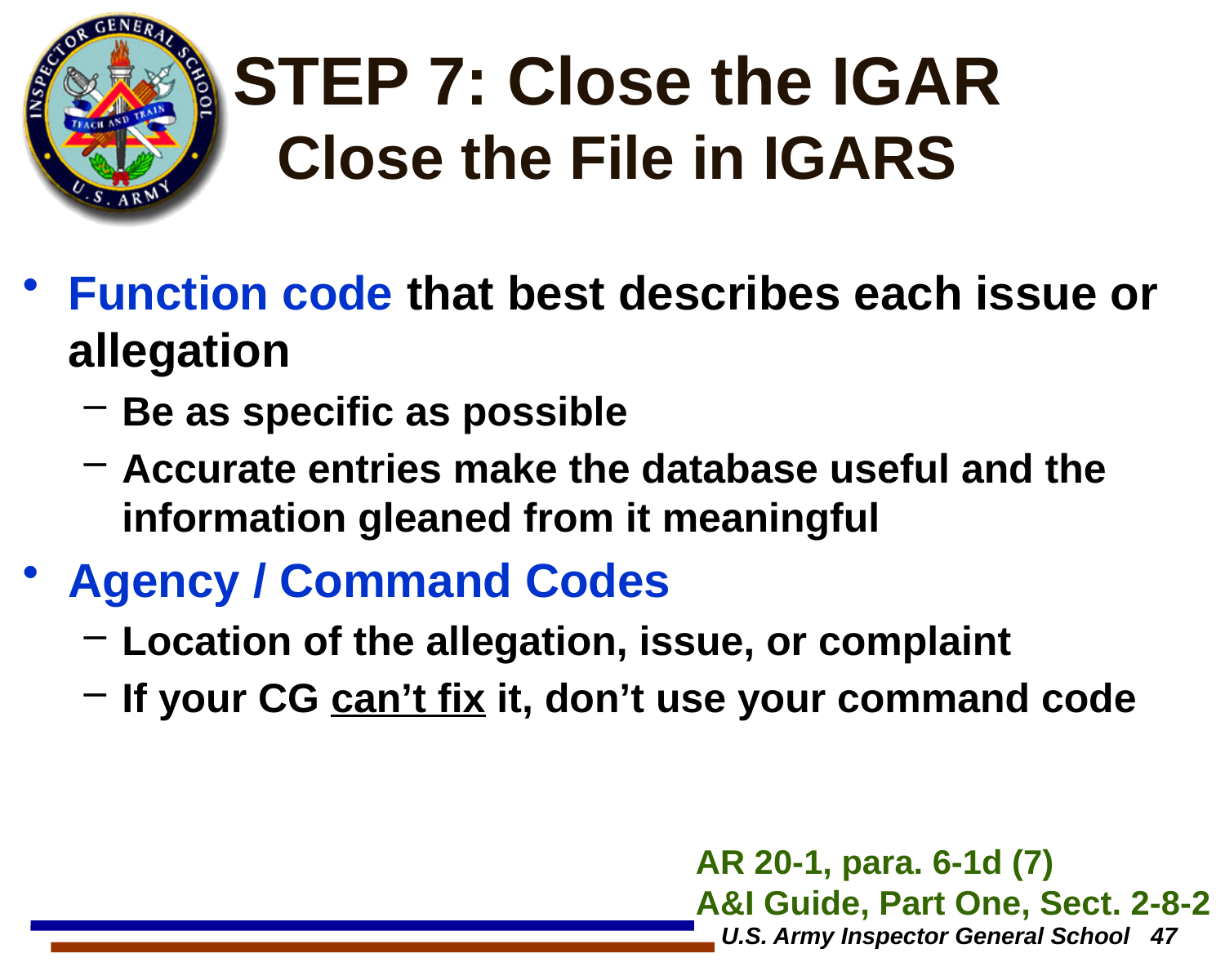

# STEP 7: Close the IGAR Close the File in IGARS
Function code that best describes each issue or allegation
Be as specific as possible
Accurate entries make the database useful and the information gleaned from it meaningful
Agency / Command Codes
Location of the allegation, issue, or complaint
If your CG can’t fix it, don’t use your command code
AR 20-1, para. 6-1d (7)
A&I Guide, Part One, Sect. 2-8-2
U.S. Army Inspector General School   47